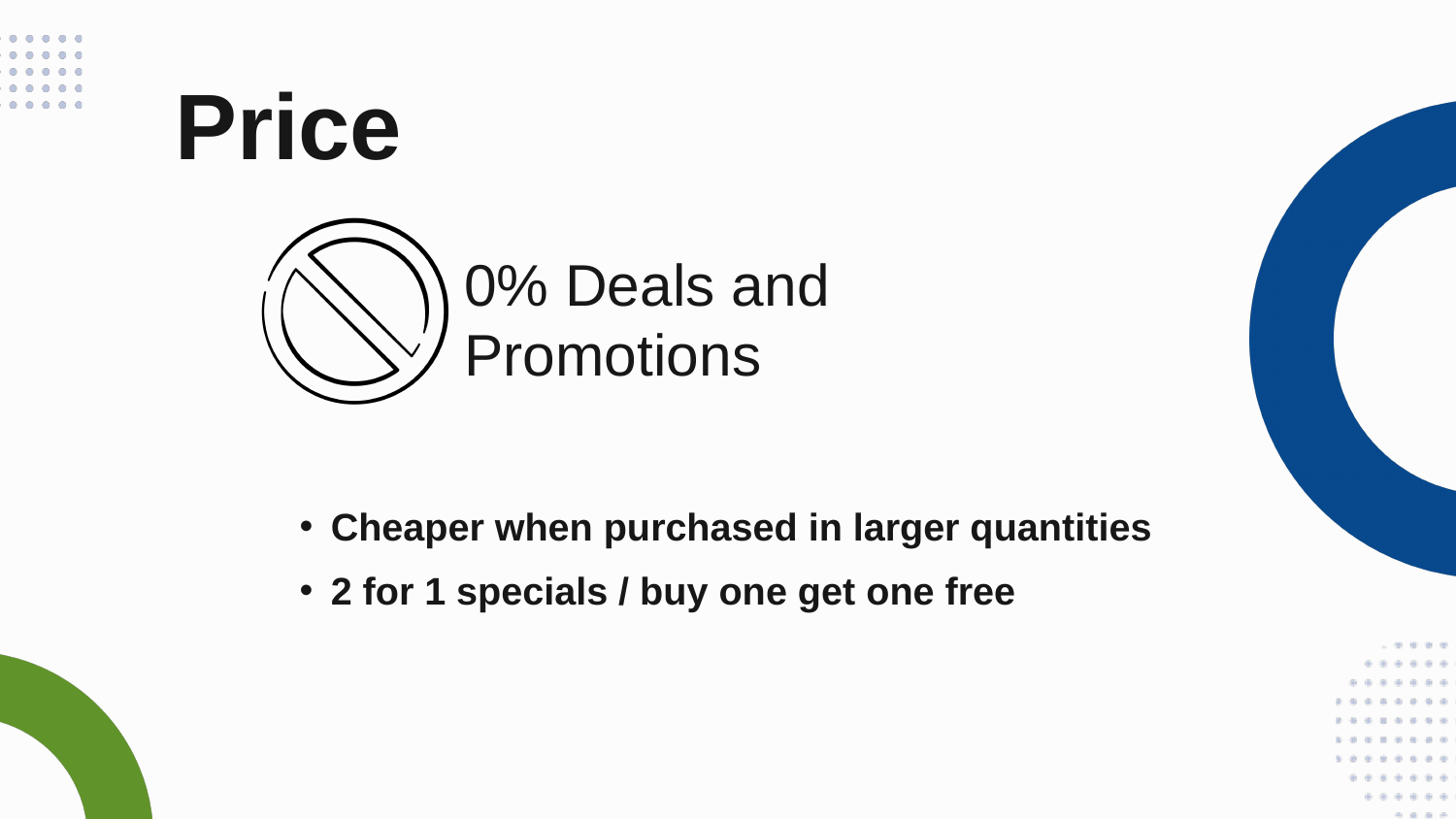

Price

0% Deals and Promotions
Cheaper when purchased in larger quantities
2 for 1 specials / buy one get one free